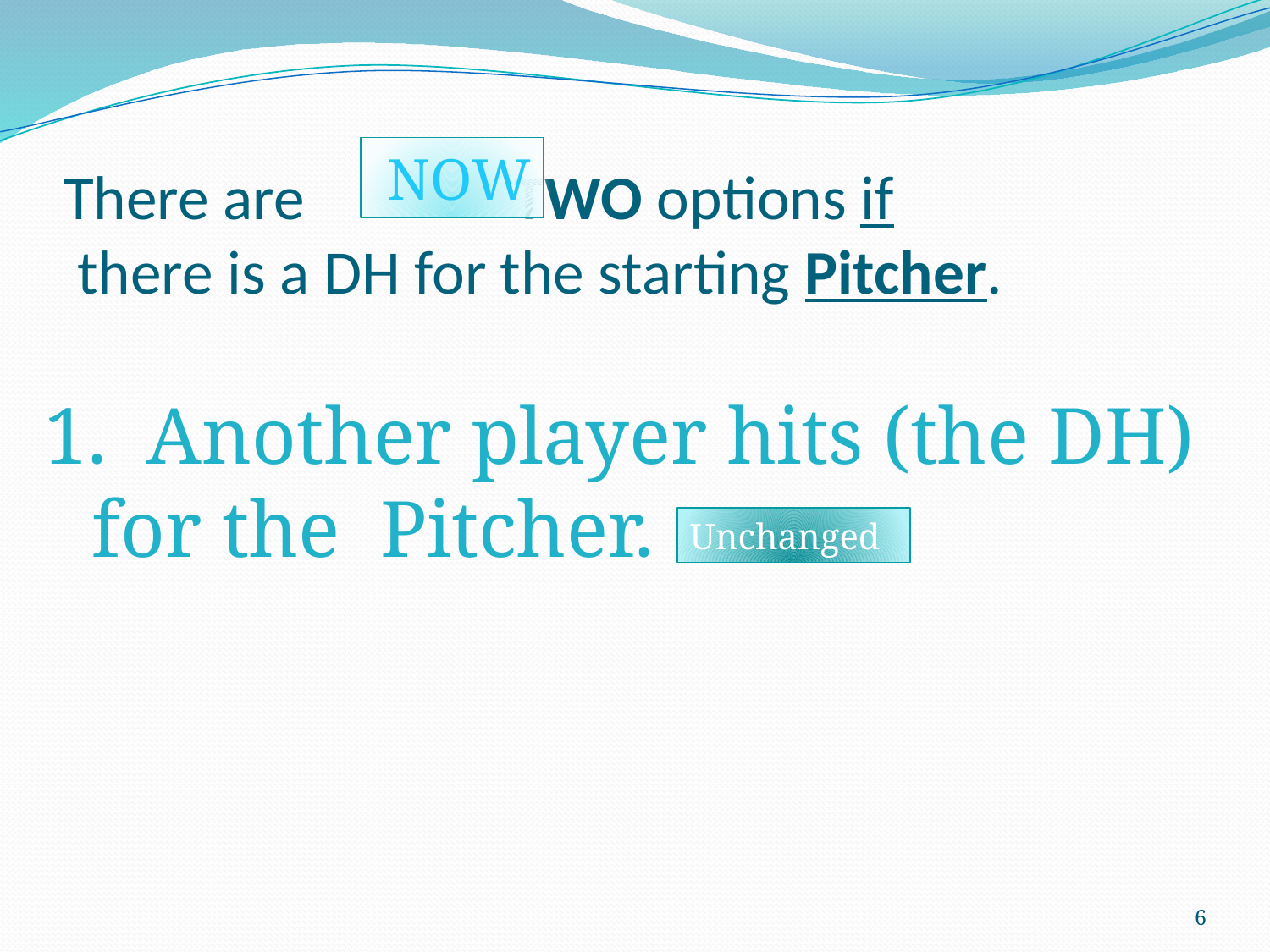

NOW
# There are               TWO options if there is a DH for the starting Pitcher.
1.  Another player hits (the DH) for the  Pitcher.

Unchanged
6